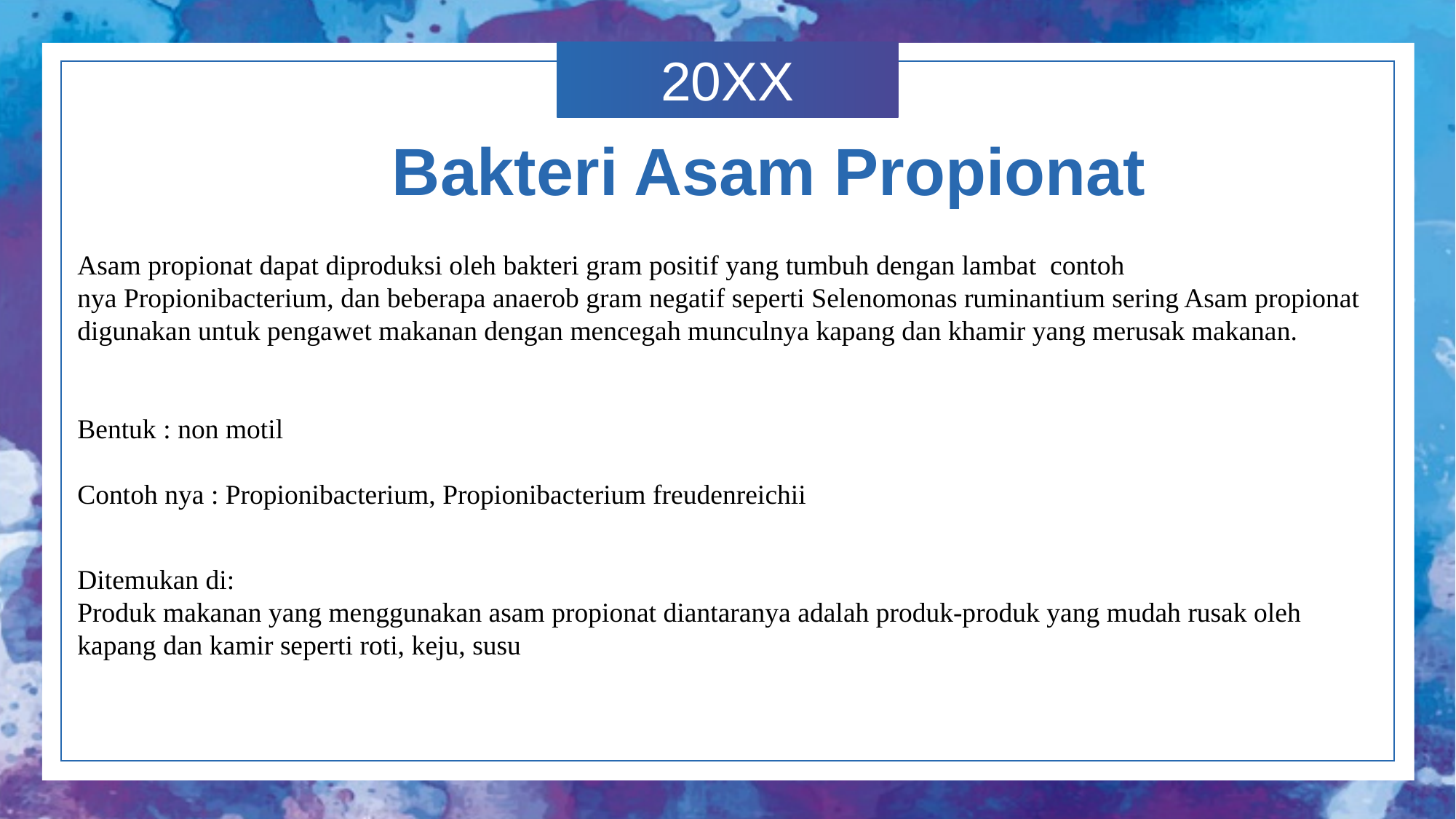

Bakteri Asam Propionat
Asam propionat dapat diproduksi oleh bakteri gram positif yang tumbuh dengan lambat  contoh nya Propionibacterium, dan beberapa anaerob gram negatif seperti Selenomonas ruminantium sering Asam propionat digunakan untuk pengawet makanan dengan mencegah munculnya kapang dan khamir yang merusak makanan.

Bentuk : non motil

Contoh nya : Propionibacterium, Propionibacterium freudenreichii

Ditemukan di:
Produk makanan yang menggunakan asam propionat diantaranya adalah produk-produk yang mudah rusak oleh kapang dan kamir seperti roti, keju, susu